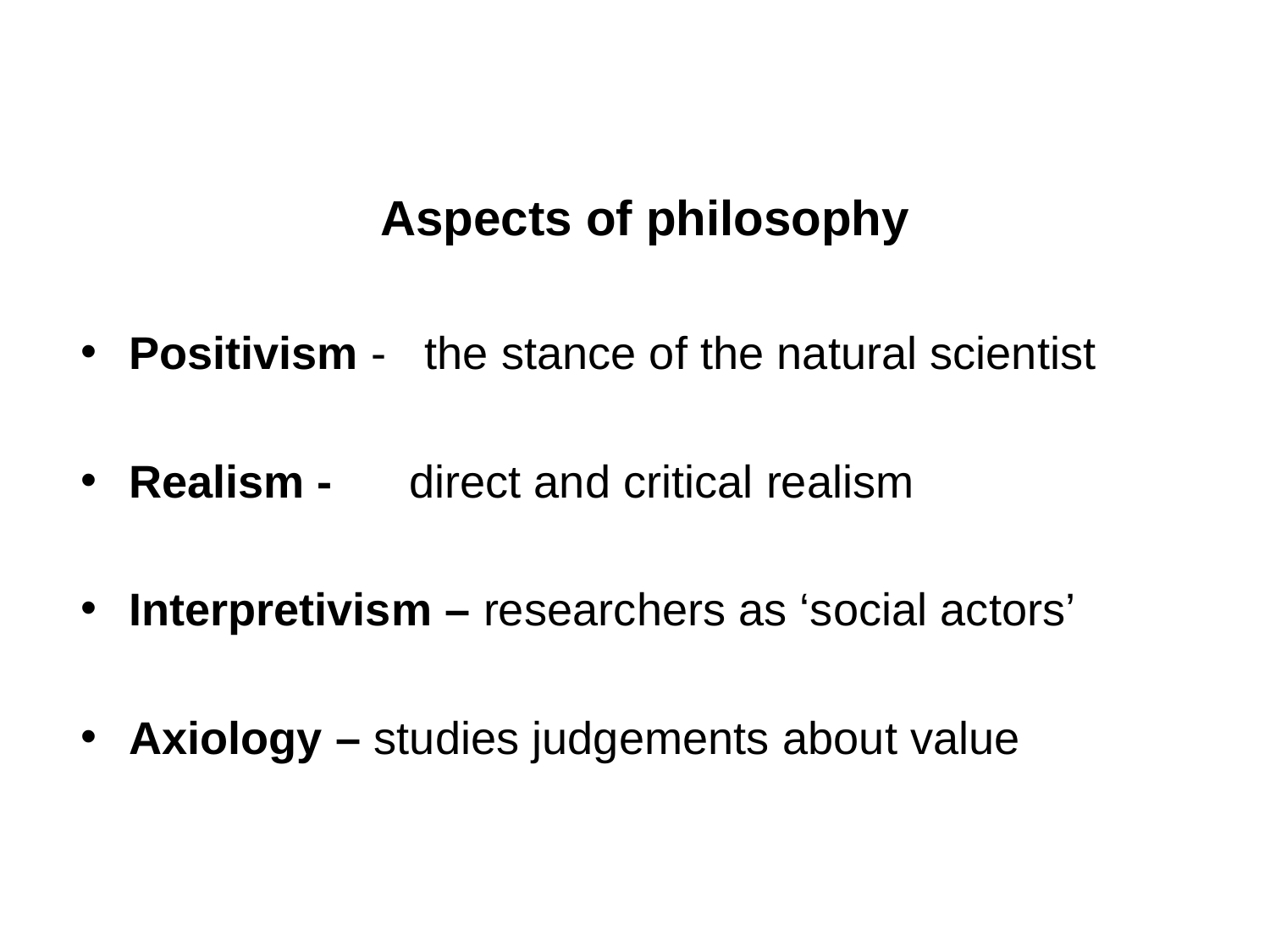

Aspects of philosophy

Positivism -   the stance of the natural scientist

Realism -      direct and critical realism

Interpretivism – researchers as ‘social actors’

Axiology – studies judgements about value